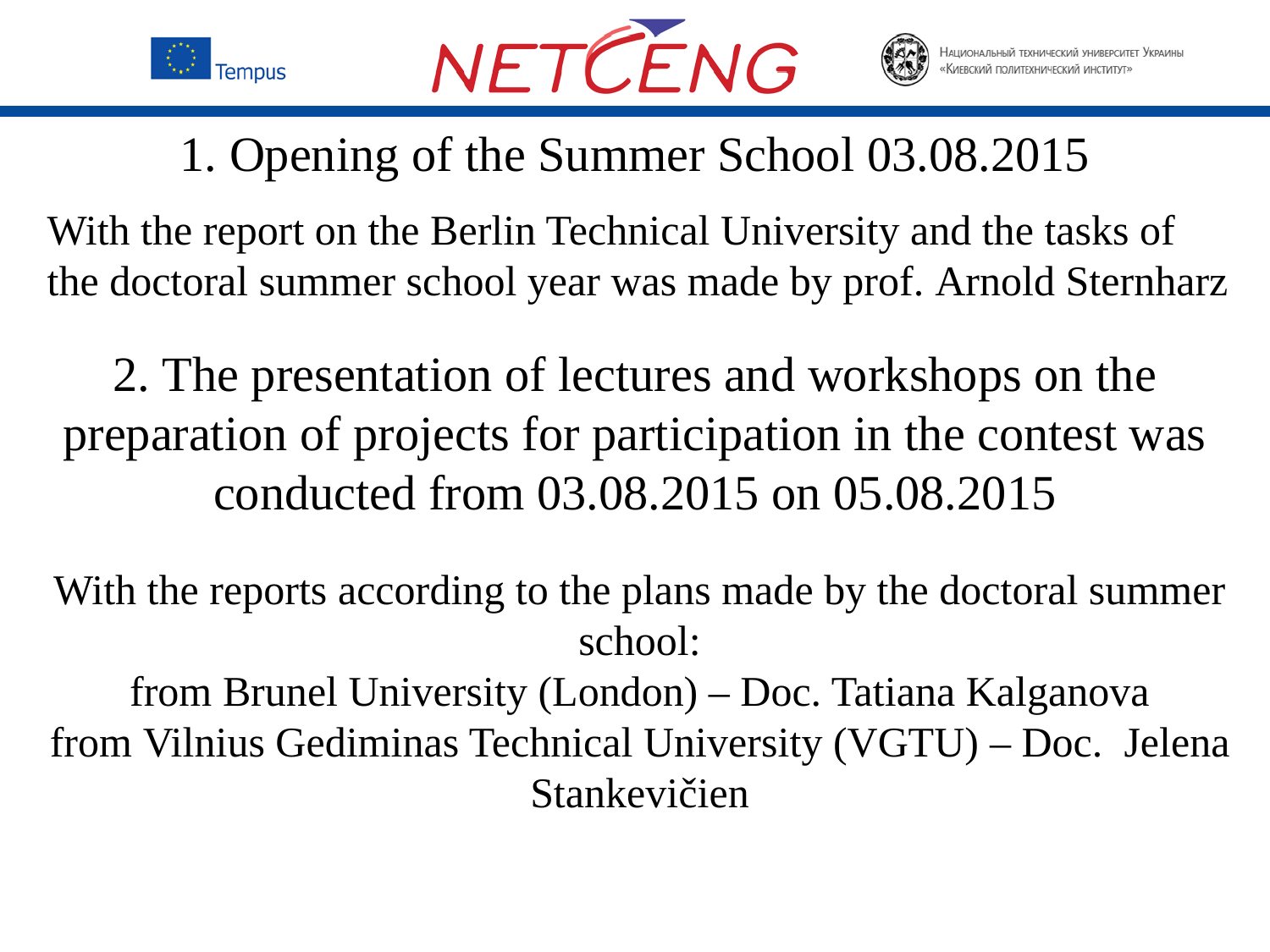

1. Opening of the Summer School 03.08.2015
With the report on the Berlin Technical University and the tasks of the doctoral summer school year was made by prof. Arnold Sternharz
# 2. The presentation of lectures and workshops on the preparation of projects for participation in the contest was conducted from 03.08.2015 on 05.08.2015
With the reports according to the plans made by the doctoral summer school:
from Brunel University (London) – Doc. Tatiana Kalganova
from Vilnius Gediminas Technical University (VGTU) – Doc.  Jelena Stankevičien